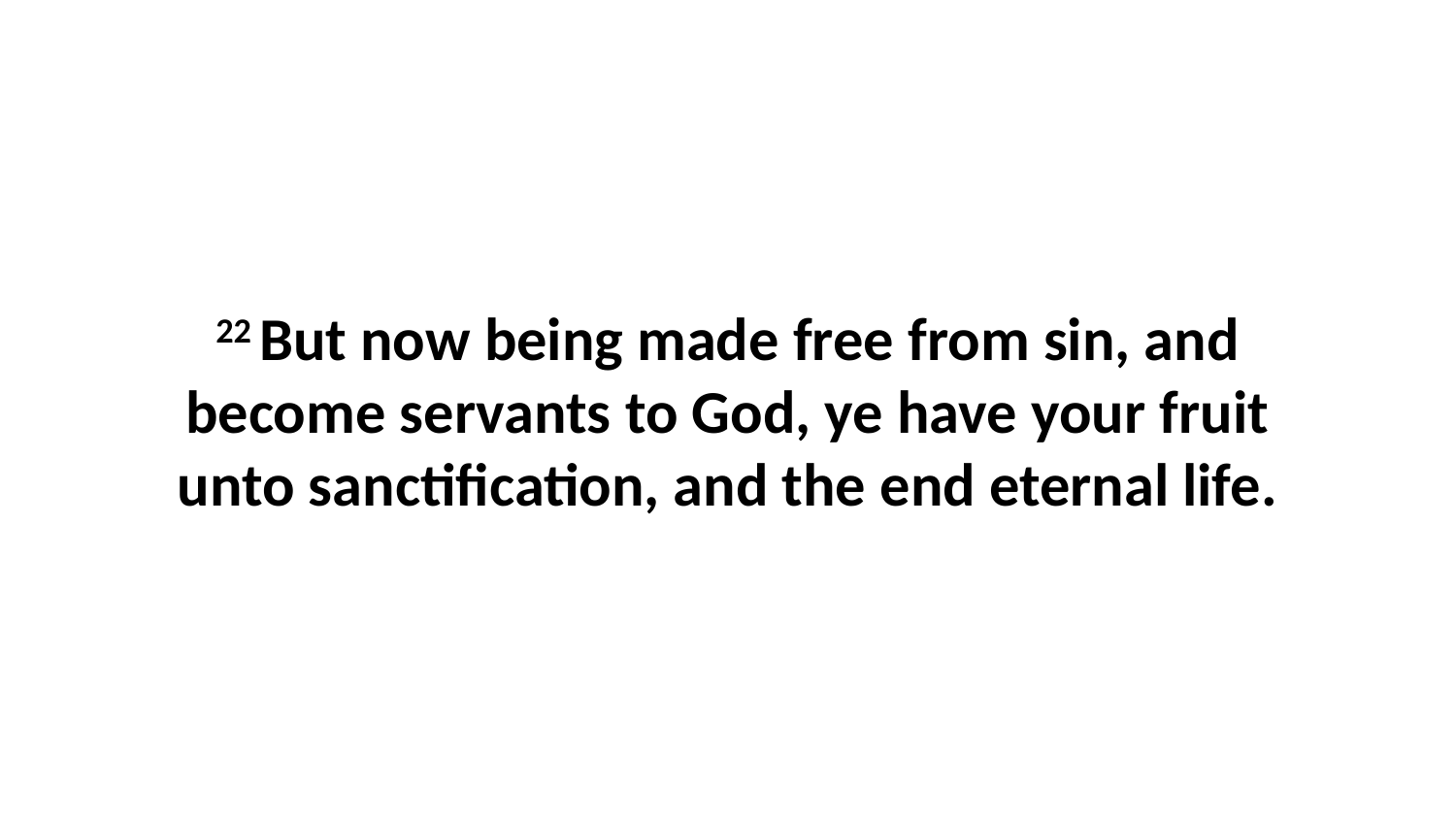

22 But now being made free from sin, and become servants to God, ye have your fruit unto sanctification, and the end eternal life.